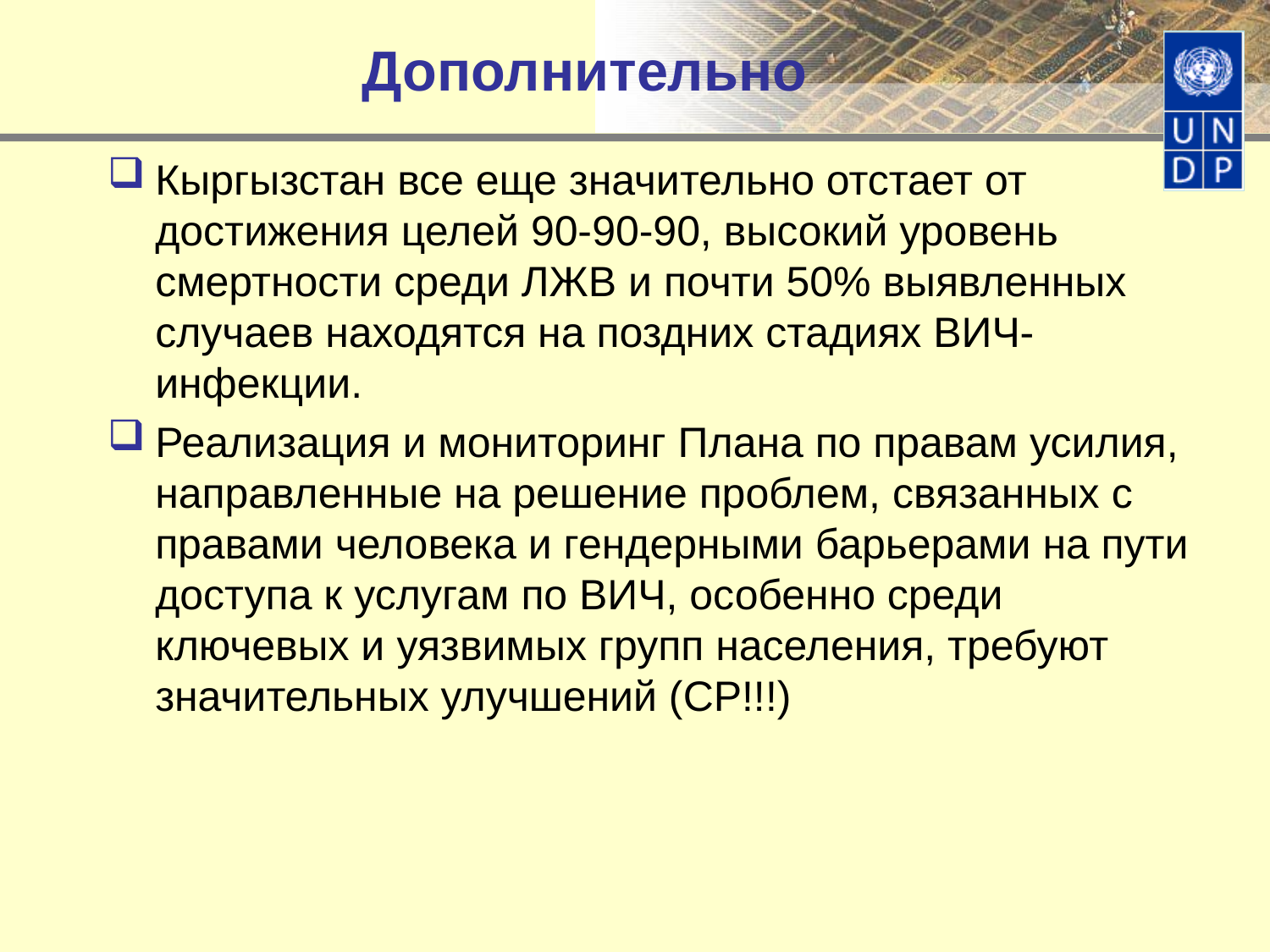

# Дополнительно
Кыргызстан все еще значительно отстает от достижения целей 90-90-90, высокий уровень смертности среди ЛЖВ и почти 50% выявленных случаев находятся на поздних стадиях ВИЧ-инфекции.
Реализация и мониторинг Плана по правам усилия, направленные на решение проблем, связанных с правами человека и гендерными барьерами на пути доступа к услугам по ВИЧ, особенно среди ключевых и уязвимых групп населения, требуют значительных улучшений (СР!!!)